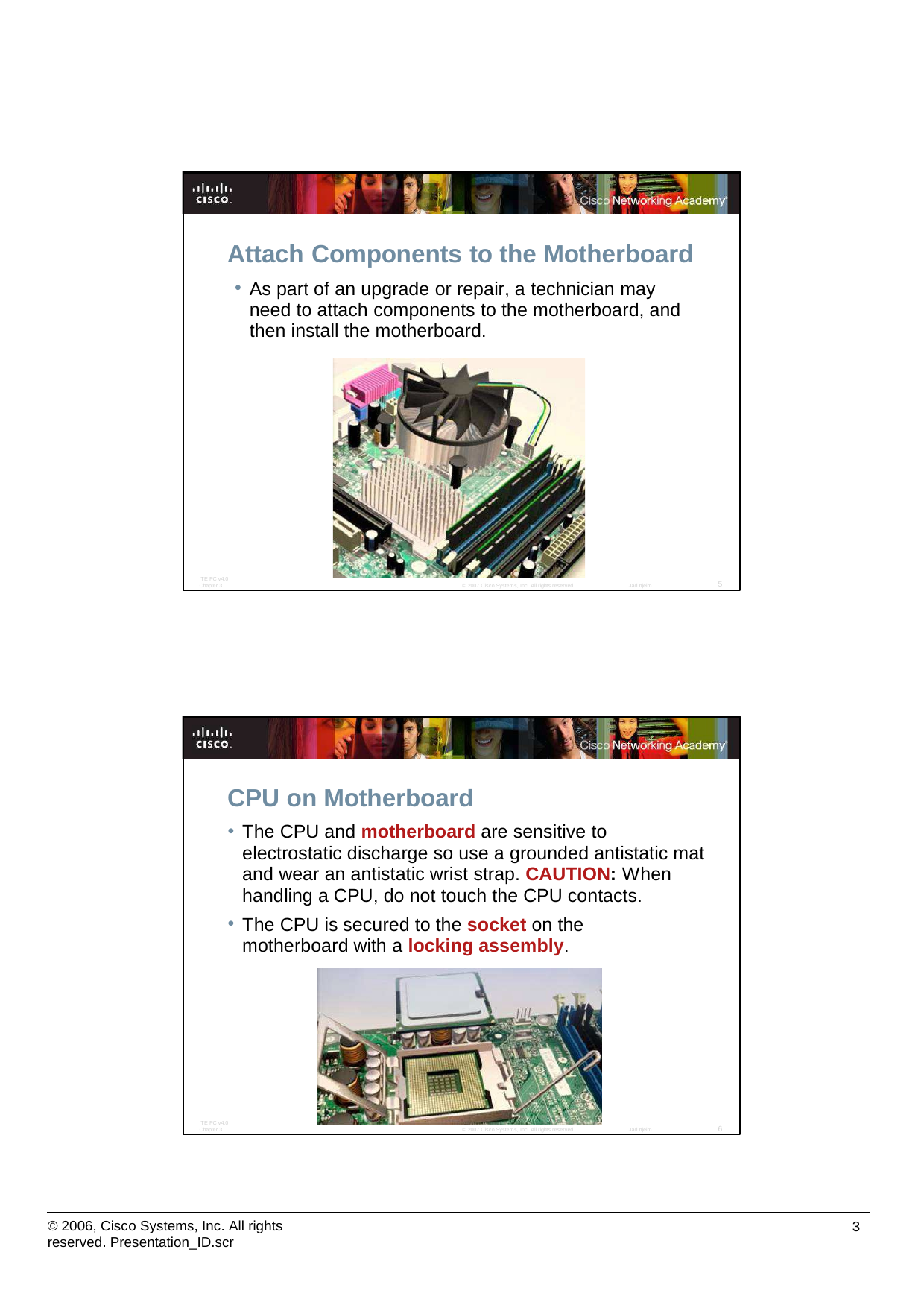

Attach Components to the Motherboard

As part of an upgrade or repair, a technician may need to attach components to the motherboard, and then install the motherboard.

ITE PC v4.0
Chapter 3
5
© 2007 Cisco Systems, Inc. All rights reserved.
Jad njeim

CPU on Motherboard

The CPU and motherboard are sensitive to electrostatic discharge so use a grounded antistatic mat and wear an antistatic wrist strap. CAUTION: When handling a CPU, do not touch the CPU contacts.

The CPU is secured to the socket on the motherboard with a locking assembly.

ITE PC v4.0
Chapter 3
6
© 2007 Cisco Systems, Inc. All rights reserved.
Jad njeim
© 2006, Cisco Systems, Inc. All rights reserved. Presentation_ID.scr
3